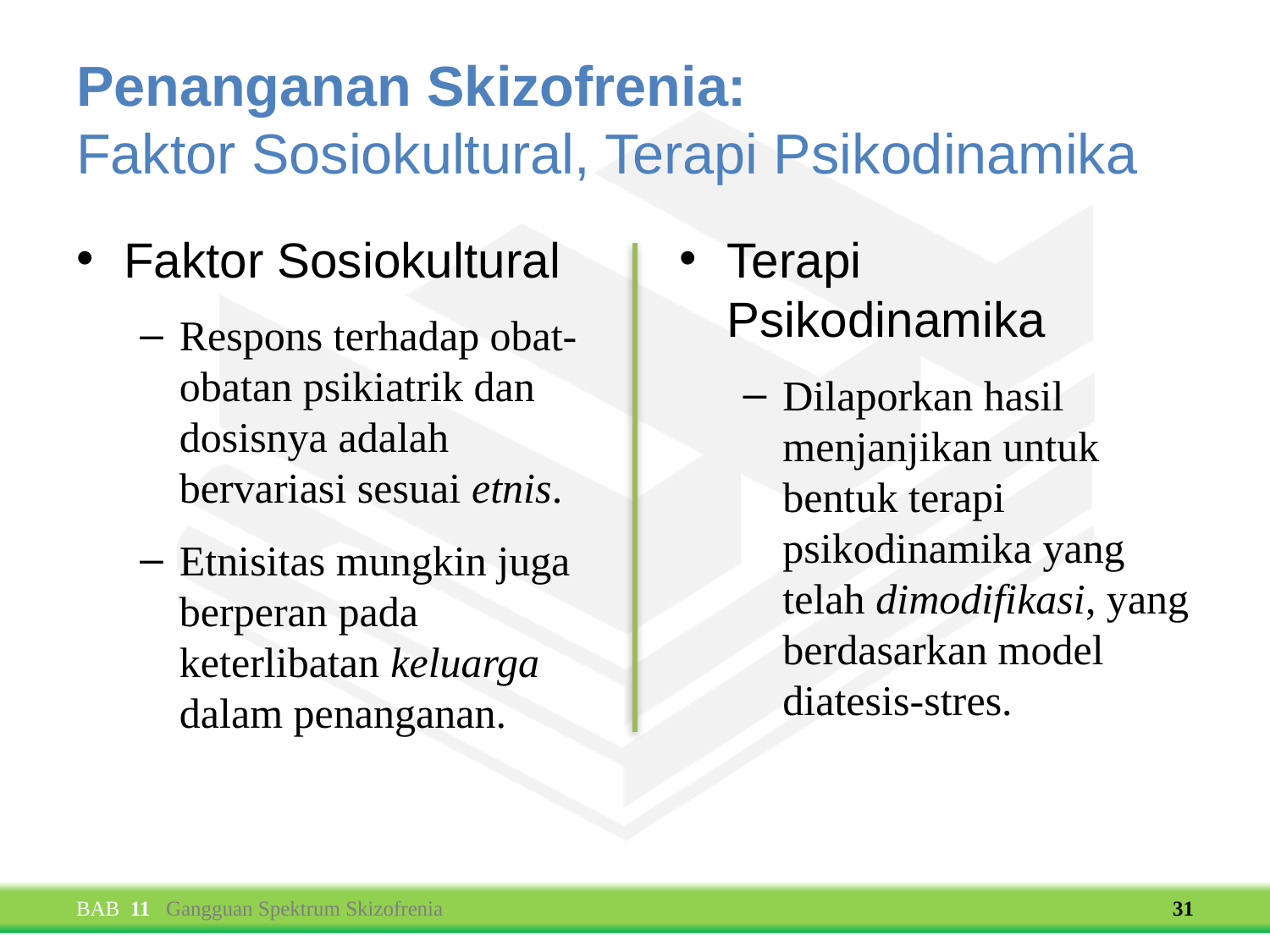

# Penanganan Skizofrenia: Faktor Sosiokultural, Terapi Psikodinamika
Faktor Sosiokultural
Respons terhadap obat-obatan psikiatrik dan dosisnya adalah bervariasi sesuai etnis.
Etnisitas mungkin juga berperan pada keterlibatan keluarga dalam penanganan.

Terapi Psikodinamika
Dilaporkan hasil menjanjikan untuk bentuk terapi psikodinamika yang telah dimodifikasi, yang berdasarkan model diatesis-stres.

BAB  11   Gangguan Spektrum Skizofrenia
31